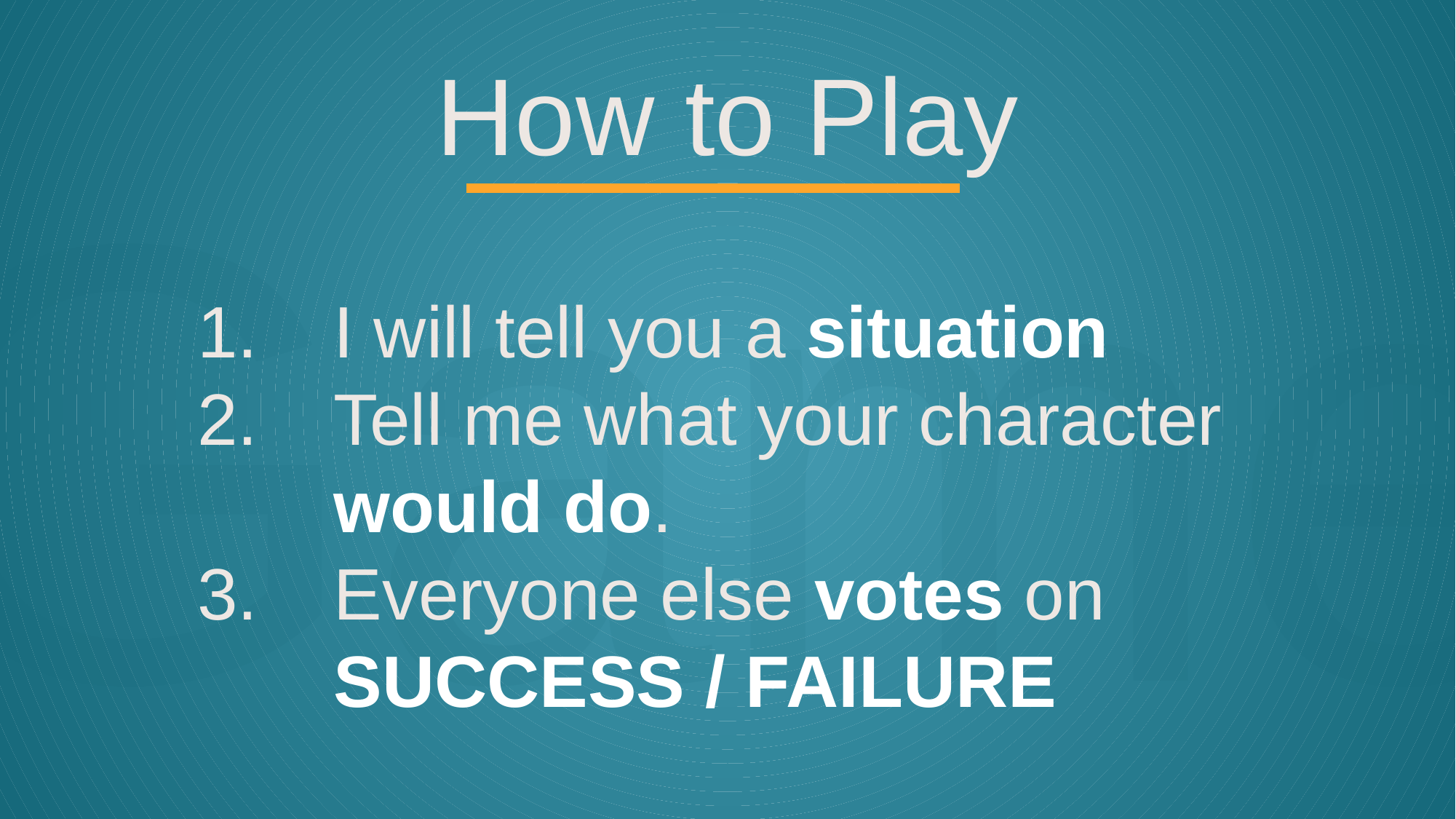

How to Play
Game
I will tell you a situation
Tell me what your character
would do.
Everyone else votes on
SUCCESS / FAILURE